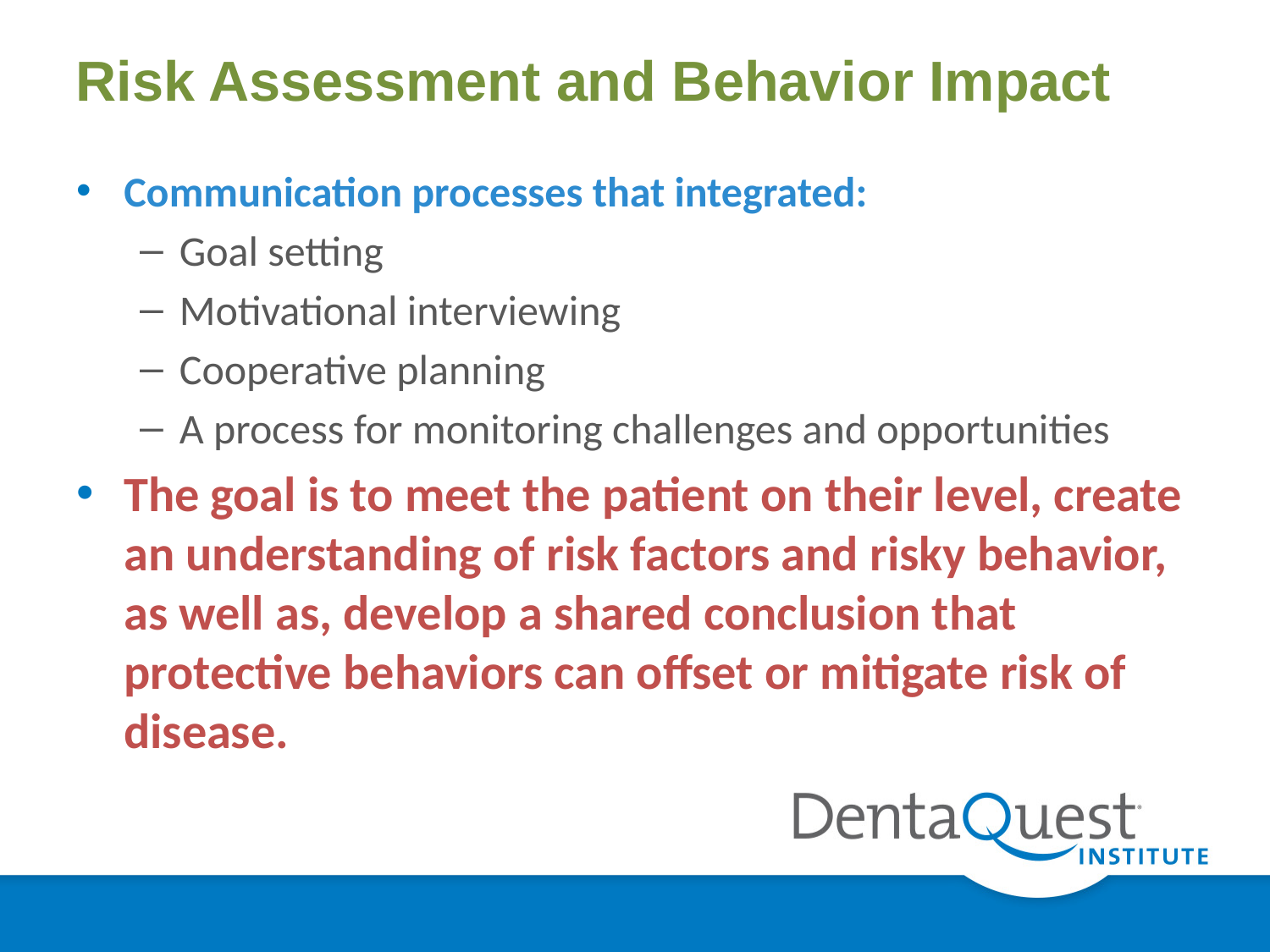

# Risk Assessment and Behavior Impact
Communication processes that integrated:
Goal setting
Motivational interviewing
Cooperative planning
A process for monitoring challenges and opportunities
The goal is to meet the patient on their level, create an understanding of risk factors and risky behavior, as well as, develop a shared conclusion that protective behaviors can offset or mitigate risk of disease.